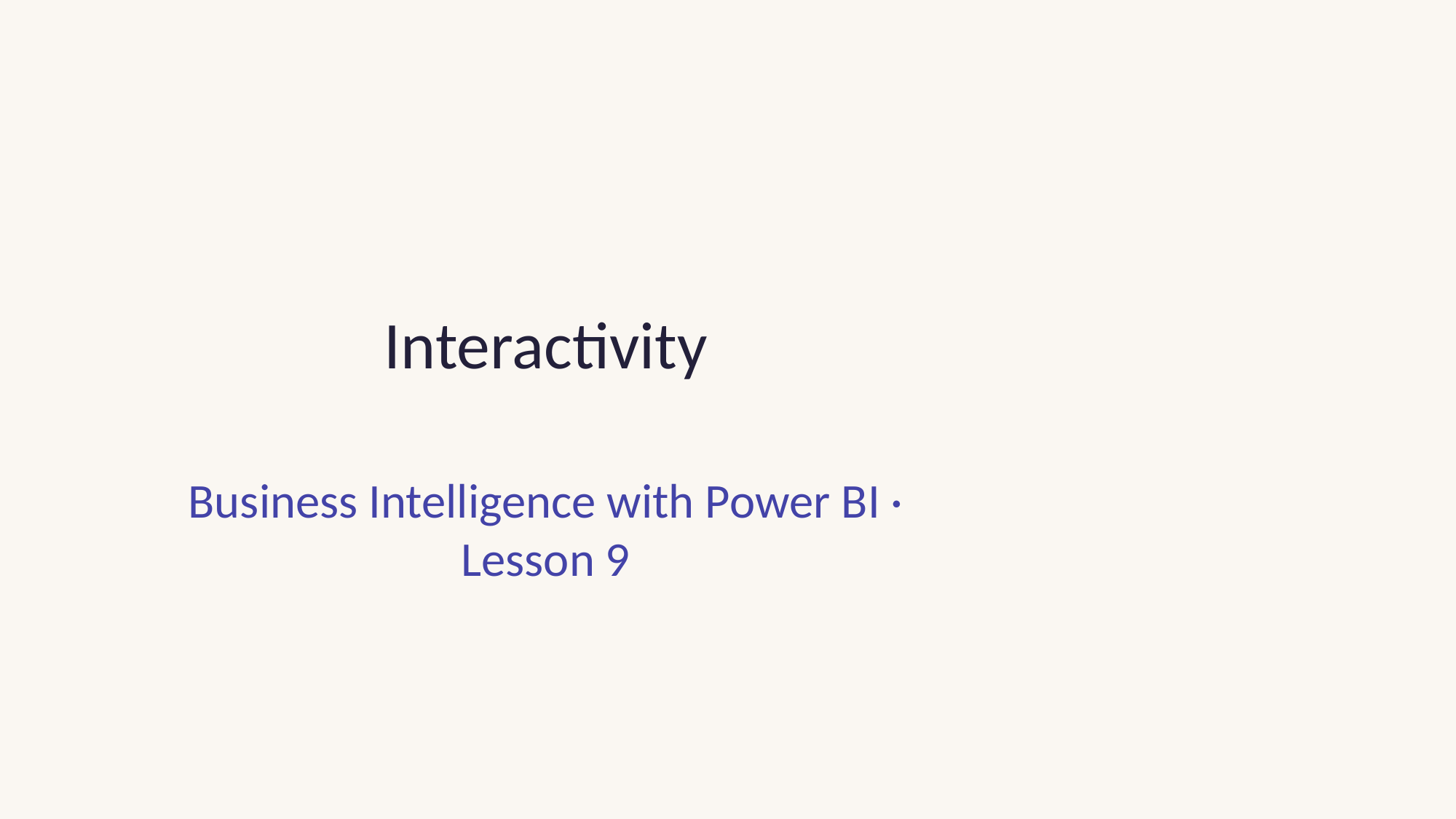

# Interactivity
Business Intelligence with Power BI · Lesson 9